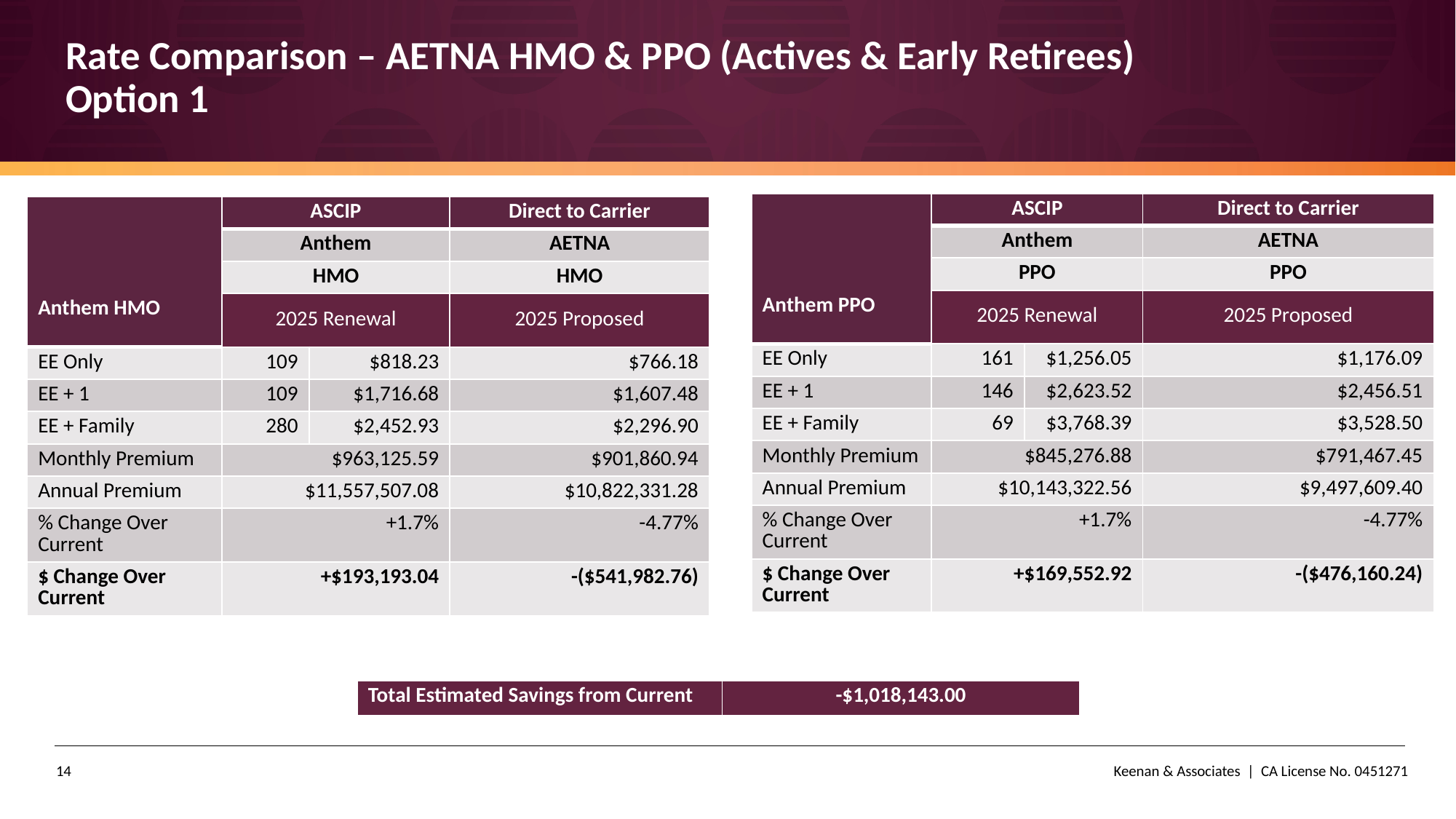

# Rate Comparison – AETNA HMO & PPO (Actives & Early Retirees) Option 1
| Anthem PPO | ASCIP |  | Direct to Carrier |
| --- | --- | --- | --- |
|  | Anthem |  | AETNA |
|  | PPO |  | PPO |
|  | 2025 Renewal |  | 2025 Proposed |
| EE Only | 161 | $1,256.05 | $1,176.09 |
| EE + 1 | 146 | $2,623.52 | $2,456.51 |
| EE + Family | 69 | $3,768.39 | $3,528.50 |
| Monthly Premium | $845,276.88 |  | $791,467.45 |
| Annual Premium | $10,143,322.56 |  | $9,497,609.40 |
| % Change Over Current | +1.7% |  | -4.77% |
| $ Change Over Current | +$169,552.92 |  | -($476,160.24) |
| Anthem HMO | ASCIP |  | Direct to Carrier |
| --- | --- | --- | --- |
|  | Anthem |  | AETNA |
|  | HMO |  | HMO |
|  | 2025 Renewal |  | 2025 Proposed |
| EE Only | 109 | $818.23 | $766.18 |
| EE + 1 | 109 | $1,716.68 | $1,607.48 |
| EE + Family | 280 | $2,452.93 | $2,296.90 |
| Monthly Premium | $963,125.59 |  | $901,860.94 |
| Annual Premium | $11,557,507.08 |  | $10,822,331.28 |
| % Change Over Current | +1.7% |  | -4.77% |
| $ Change Over Current | +$193,193.04 |  | -($541,982.76) |
| Total Estimated Savings from Current | -$1,018,143.00 |
| --- | --- |